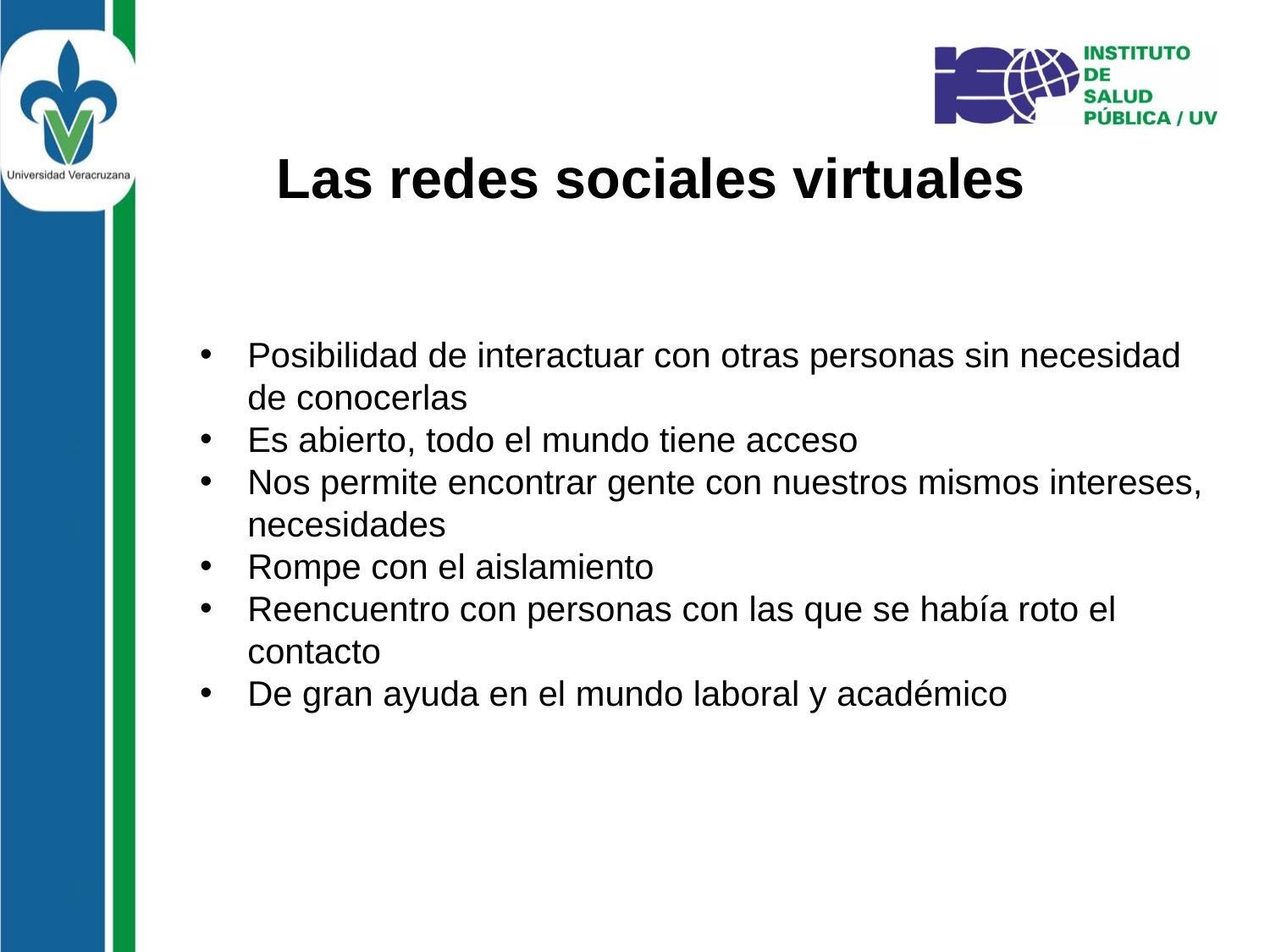

Las redes sociales virtuales
Posibilidad de interactuar con otras personas sin necesidad de conocerlas
Es abierto, todo el mundo tiene acceso
Nos permite encontrar gente con nuestros mismos intereses, necesidades
Rompe con el aislamiento
Reencuentro con personas con las que se había roto el contacto
De gran ayuda en el mundo laboral y académico